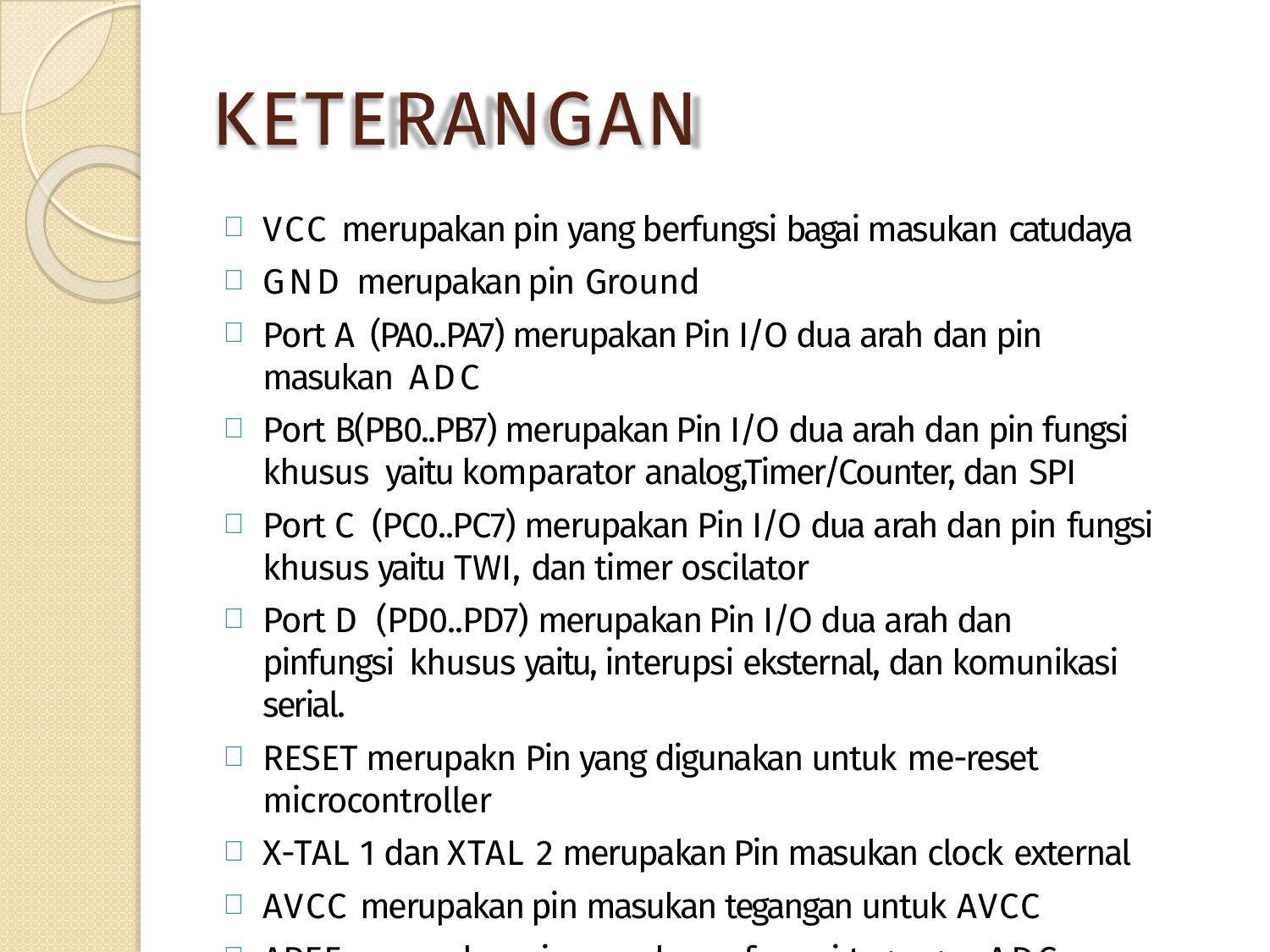

# KETERANGAN
VCC merupakan pin yang berfungsi bagai masukan catudaya
GND merupakan pin Ground
Port A (PA0..PA7) merupakan Pin I/O dua arah dan pin masukan  ADC
Port B(PB0..PB7) merupakan Pin I/O dua arah dan pin fungsi khusus  yaitu komparator analog,Timer/Counter, dan SPI
Port C (PC0..PC7) merupakan Pin I/O dua arah dan pin fungsi
khusus yaitu TWI, dan timer oscilator
Port D (PD0..PD7) merupakan Pin I/O dua arah dan pinfungsi  khusus yaitu, interupsi eksternal, dan komunikasi serial.
RESET merupakn Pin yang digunakan untuk me-reset
microcontroller
X-TAL 1 dan XTAL 2 merupakan Pin masukan clock external
AVCC merupakan pin masukan tegangan untuk AVCC
AREF merupakan pin masukan referensi tegangan ADC